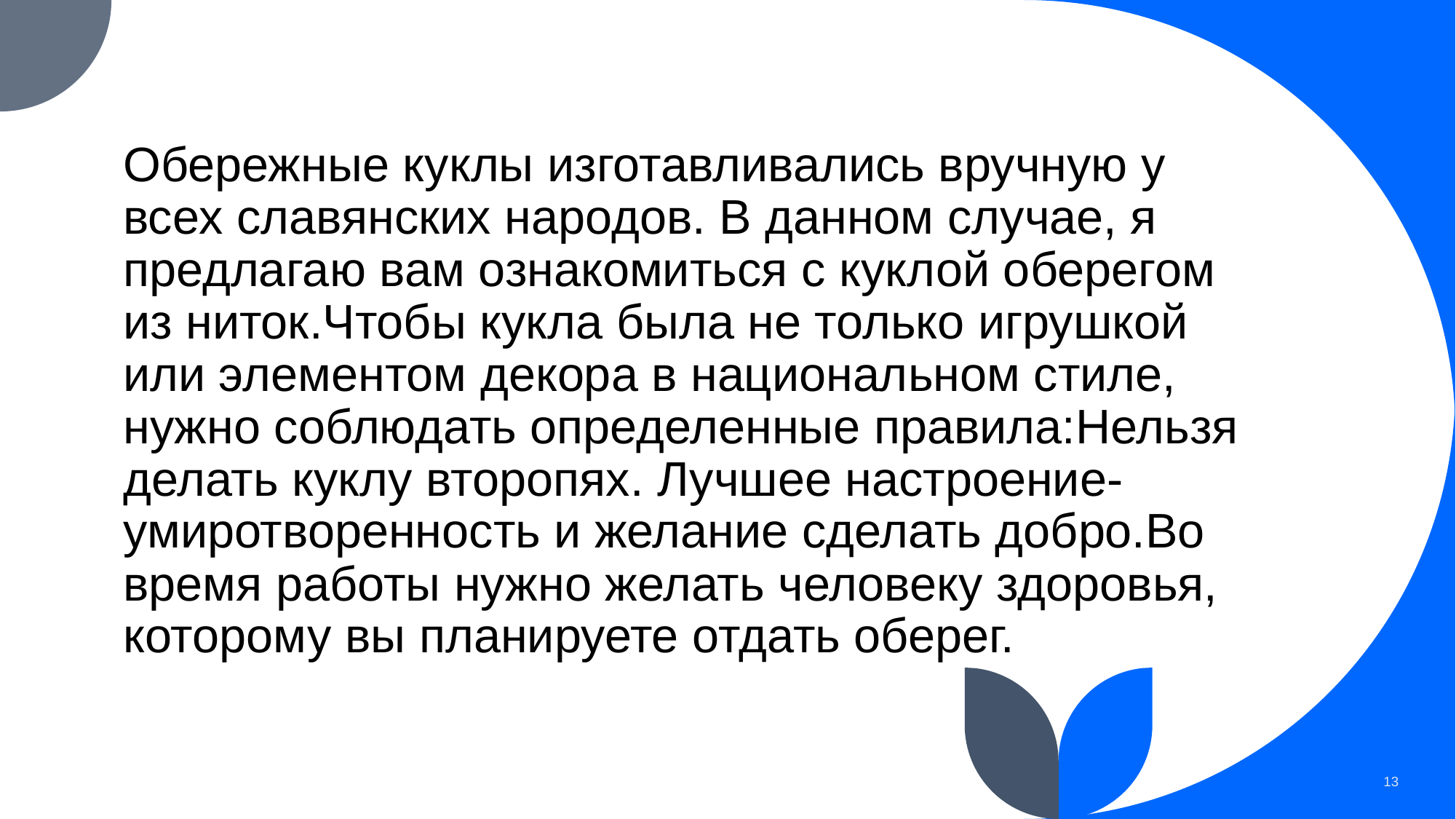

Обережные куклы изготавливались вручную у всех славянских народов. В данном случае, я предлагаю вам ознакомиться с куклой оберегом из ниток.Чтобы кукла была не только игрушкой или элементом декора в национальном стиле, нужно соблюдать определенные правила:Нельзя делать куклу второпях. Лучшее настроение- умиротворенность и желание сделать добро.Во время работы нужно желать человеку здоровья, которому вы планируете отдать оберег.
13